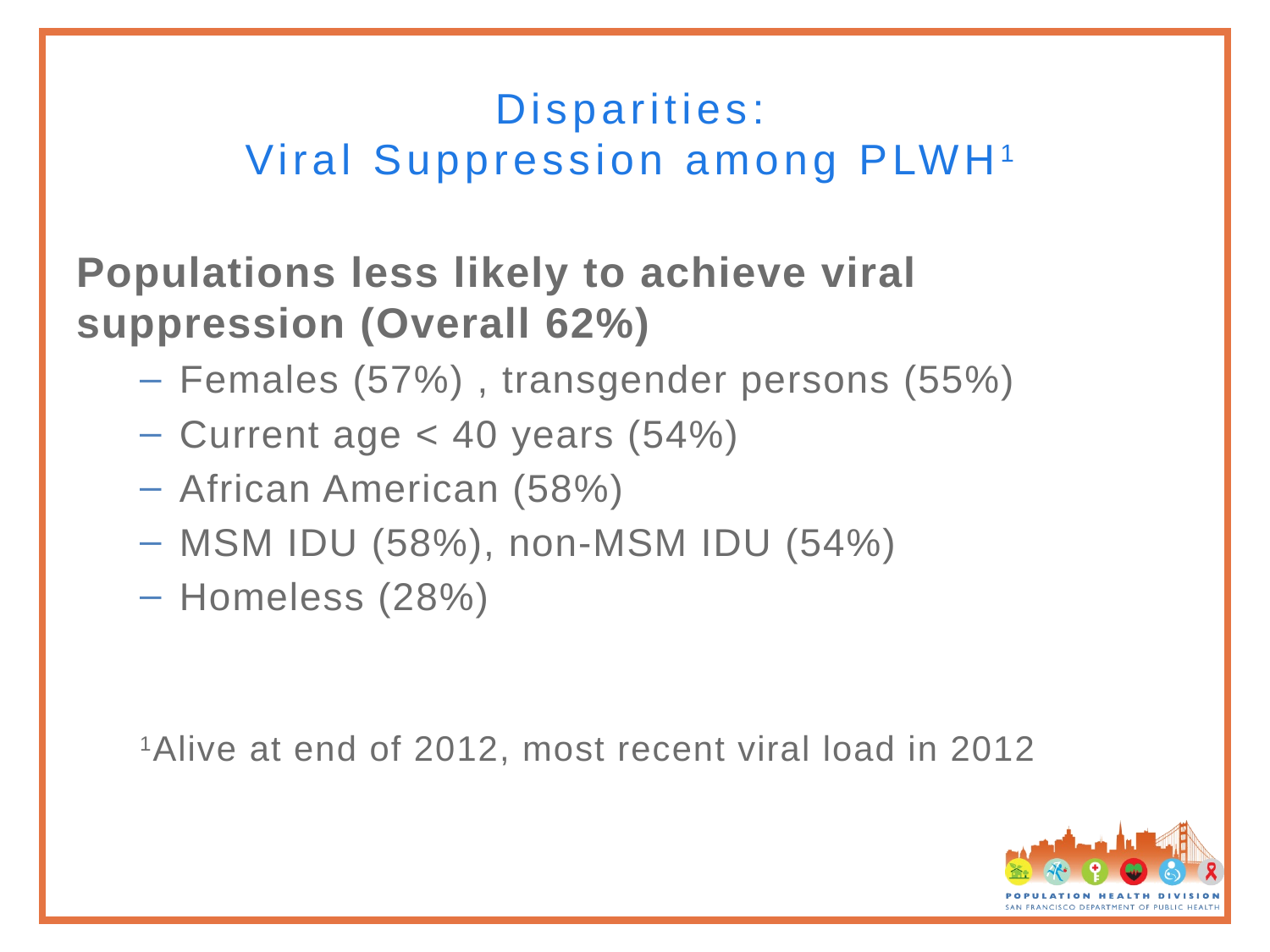

# Disparities: Viral Suppression among PLWH1
Populations less likely to achieve viral suppression (Overall 62%)
Females (57%) , transgender persons (55%)
Current age < 40 years (54%)
African American (58%)
MSM IDU (58%), non-MSM IDU (54%)
Homeless (28%)

1Alive at end of 2012, most recent viral load in 2012